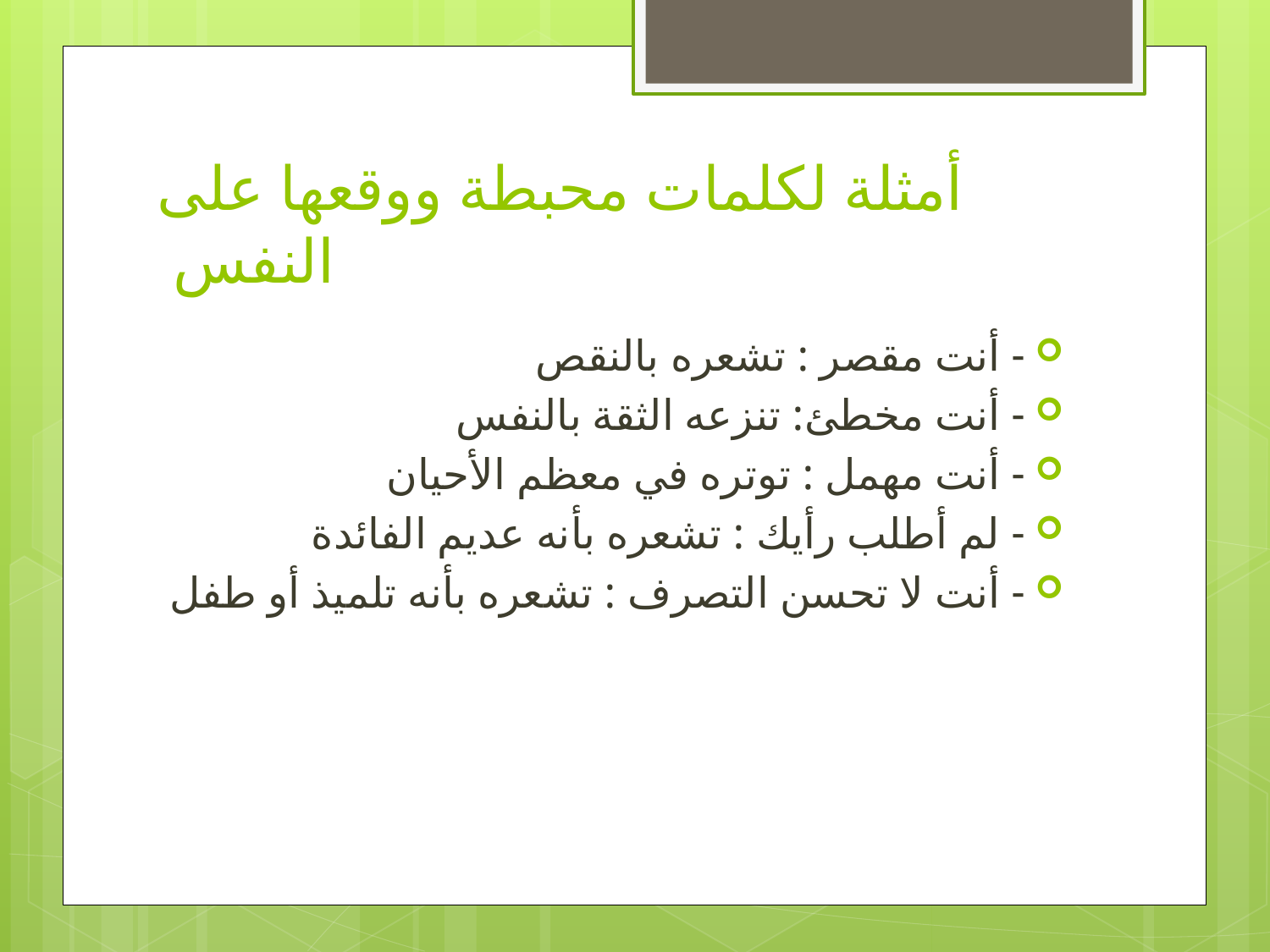

# أمثلة لكلمات محبطة ووقعها على النفس
- أنت مقصر : تشعره بالنقص
- أنت مخطئ: تنزعه الثقة بالنفس
- أنت مهمل : توتره في معظم الأحيان
- لم أطلب رأيك : تشعره بأنه عديم الفائدة
- أنت لا تحسن التصرف : تشعره بأنه تلميذ أو طفل